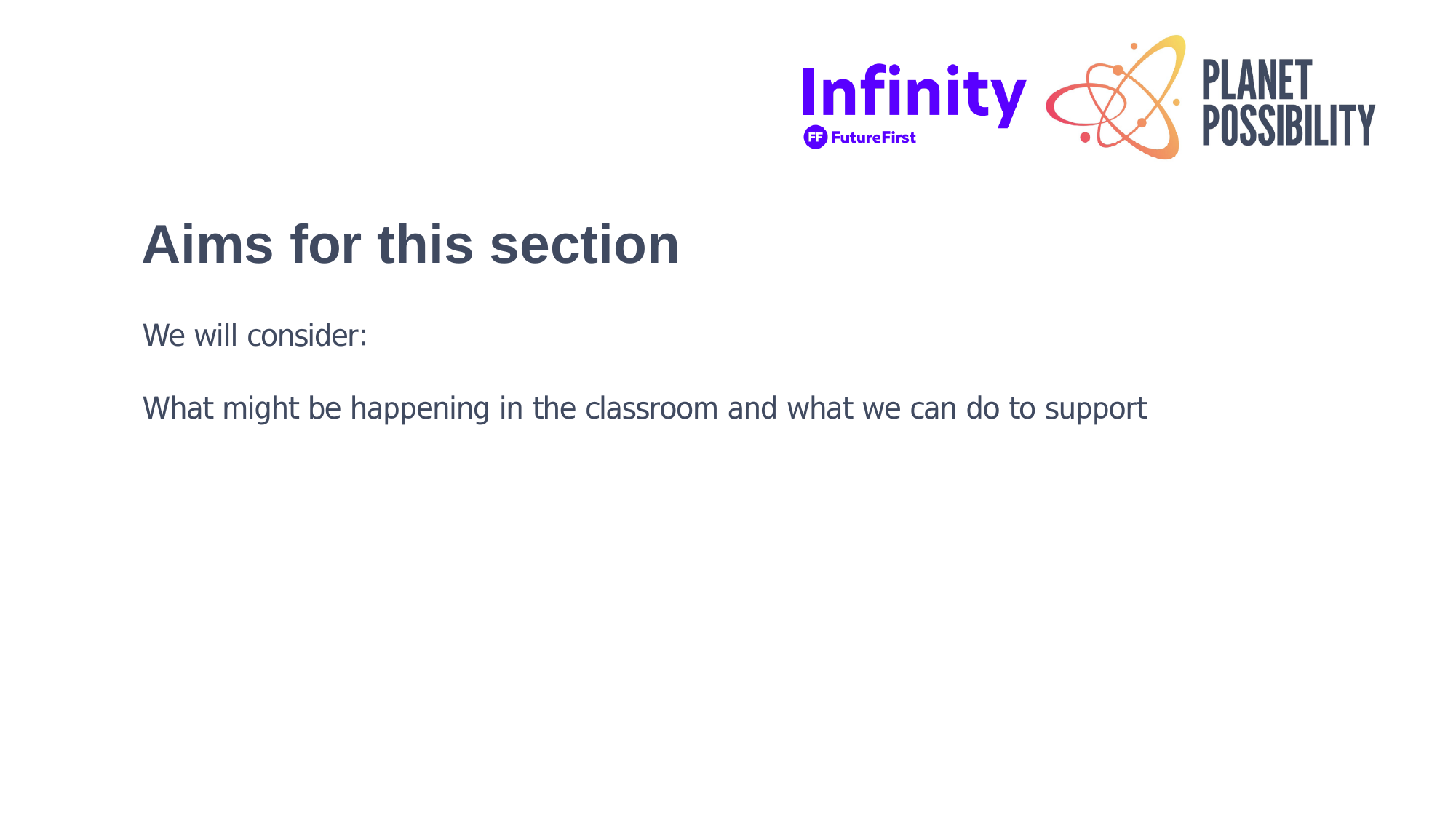

Aims for this section
We will consider:

What might be happening in the classroom and what we can do to support